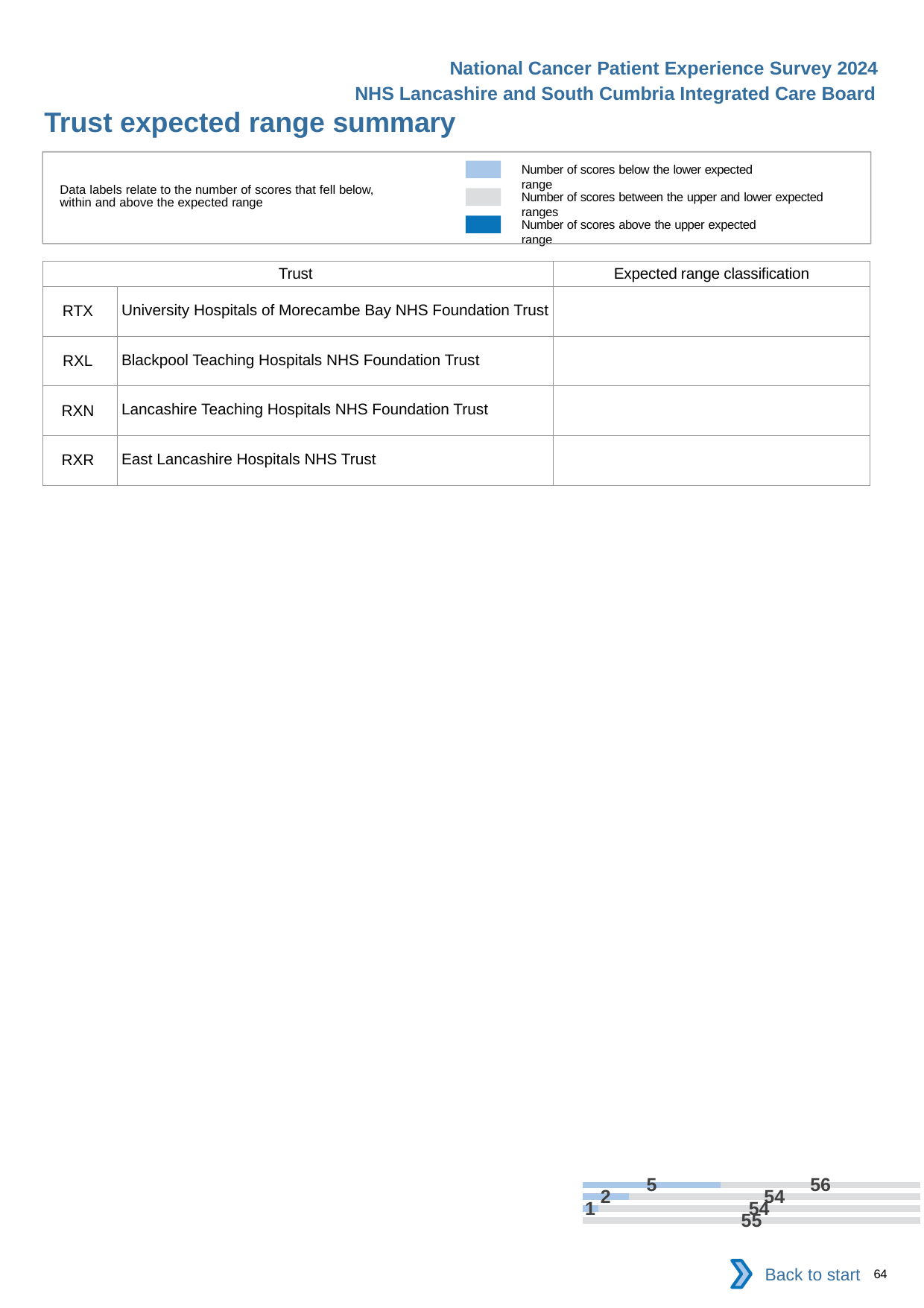

National Cancer Patient Experience Survey 2024
NHS Lancashire and South Cumbria Integrated Care Board
Trust expected range summary

Number of scores below the lower expected range

Data labels relate to the number of scores that fell below, within and above the expected range
Number of scores between the upper and lower expected ranges

Number of scores above the upper expected range

[unsupported chart]

| Trust |  | Expected range classification |
| --- | --- | --- |
| RTX | University Hospitals of Morecambe Bay NHS Foundation Trust |  |
| RXL | Blackpool Teaching Hospitals NHS Foundation Trust |  |
| RXN | Lancashire Teaching Hospitals NHS Foundation Trust |  |
| RXR | East Lancashire Hospitals NHS Trust |  |
Back to start

64